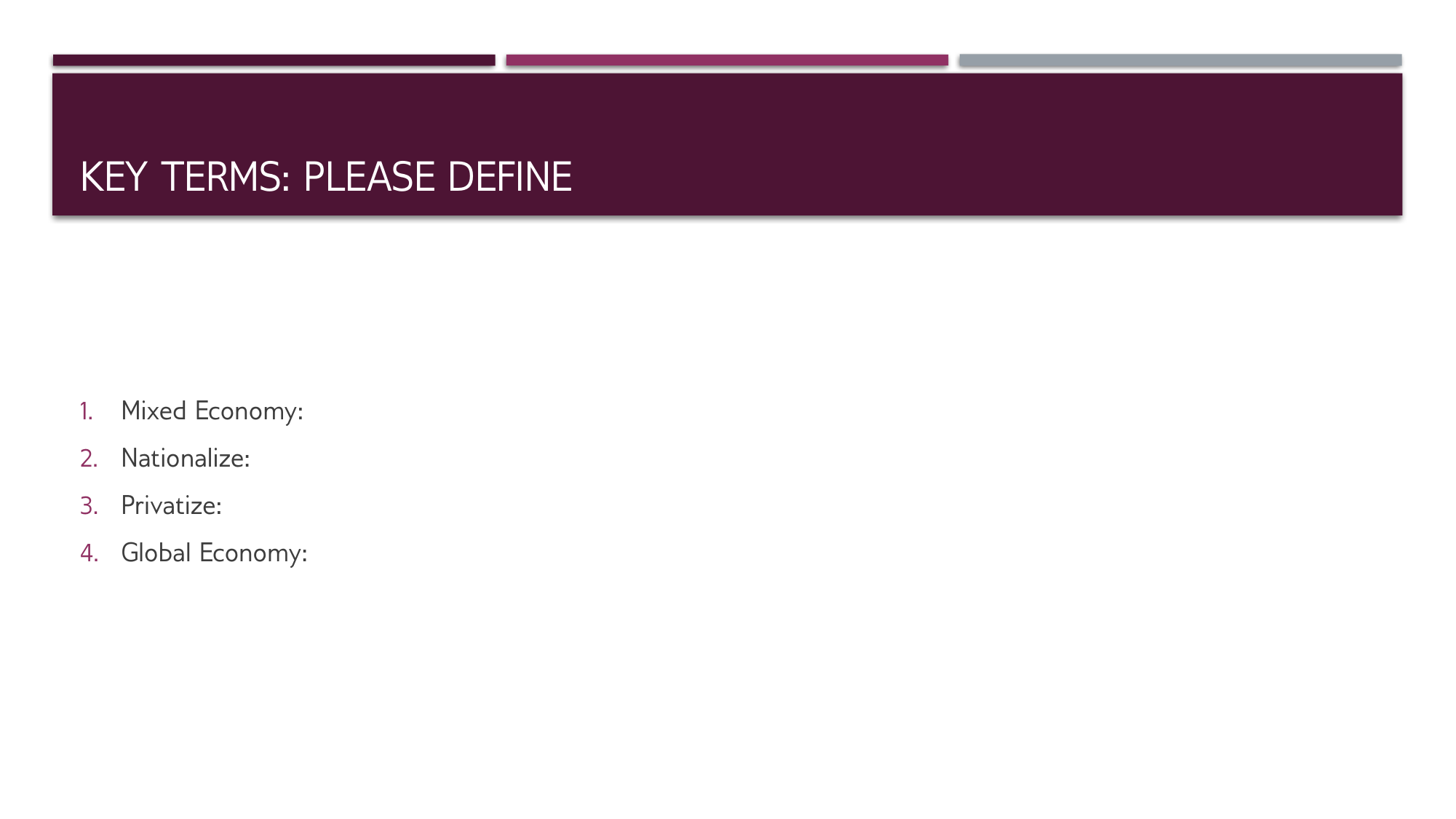

# Key Terms: Please Define
Mixed Economy:
Nationalize:
Privatize:
Global Economy: